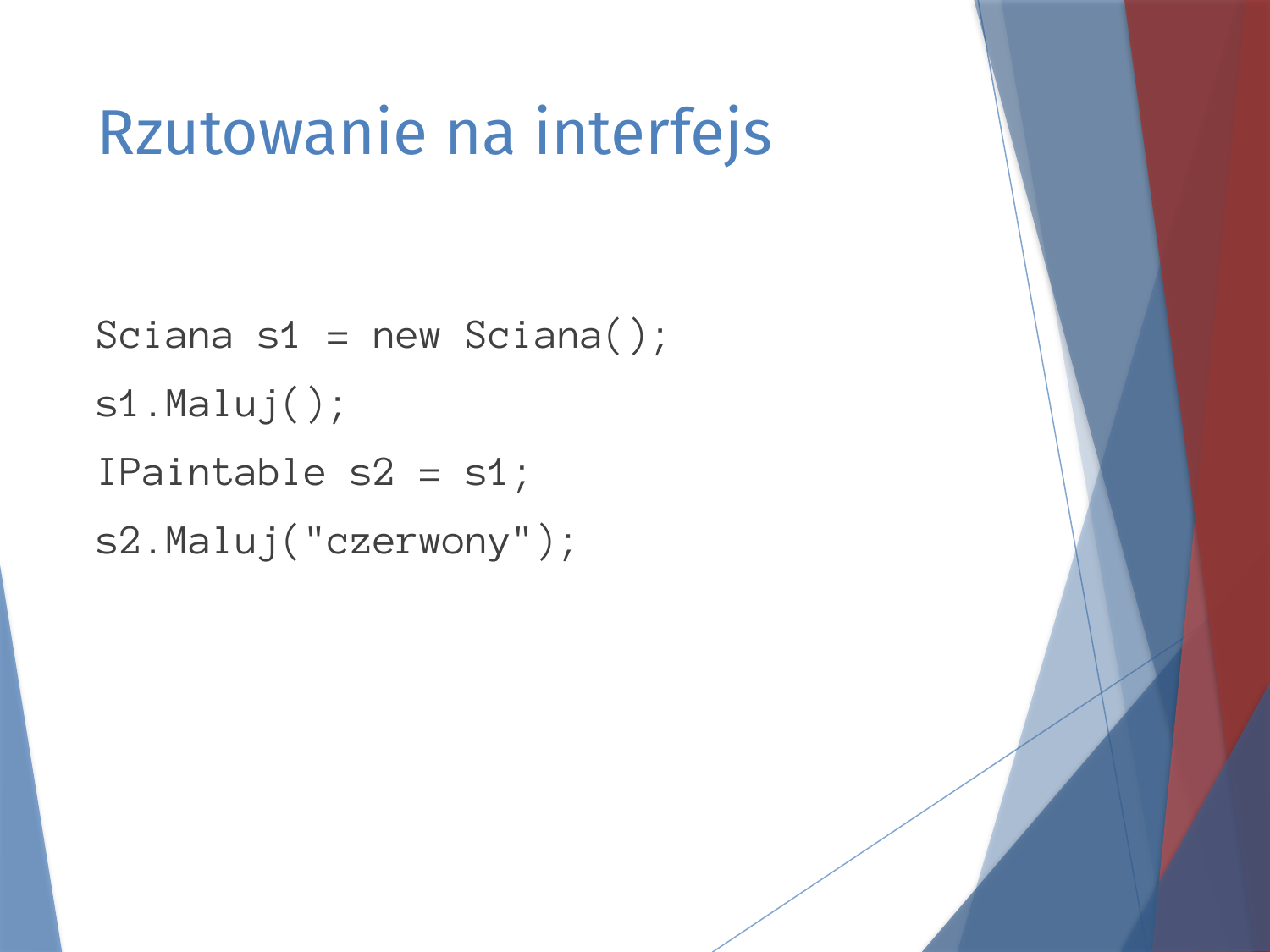

# Rzutowanie na interfejs
Sciana s1 = new Sciana();
s1.Maluj();
IPaintable s2 = s1;
s2.Maluj("czerwony");